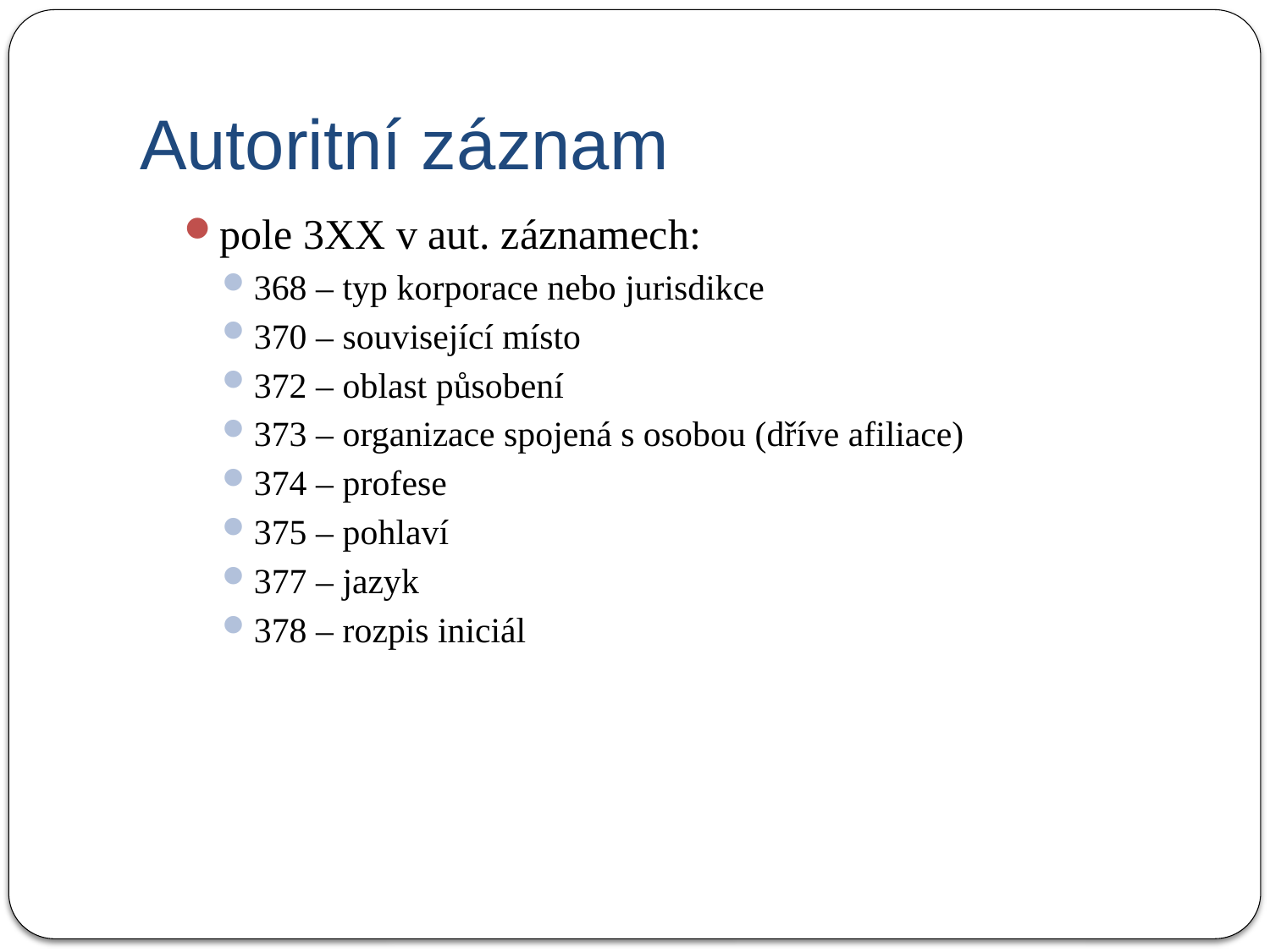

# Autoritní záznam
pole 3XX v aut. záznamech:
368 – typ korporace nebo jurisdikce
370 – související místo
372 – oblast působení
373 – organizace spojená s osobou (dříve afiliace)
374 – profese
375 – pohlaví
377 – jazyk
378 – rozpis iniciál